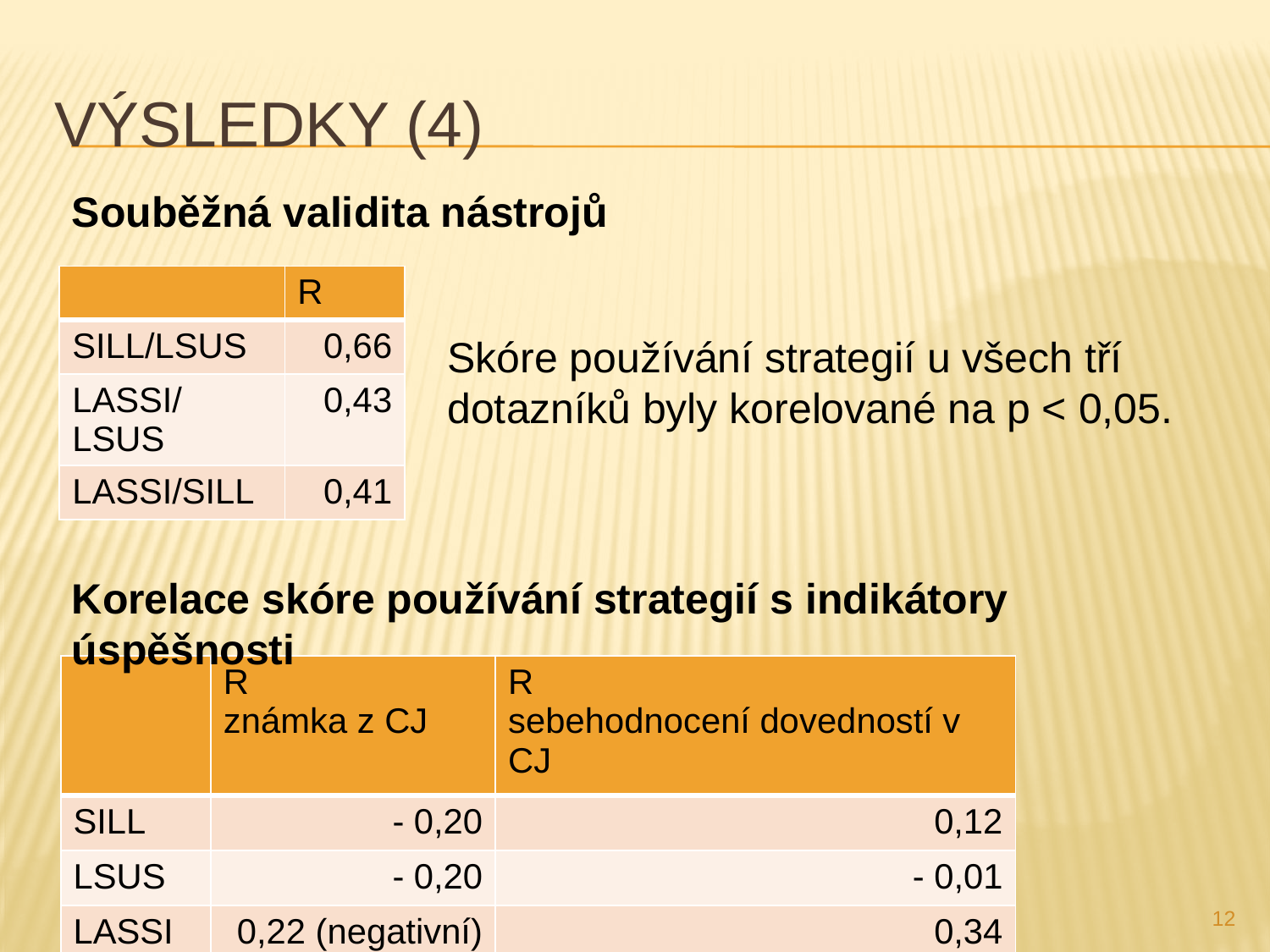

# Výsledky (4)
Souběžná validita nástrojů
|  | R |
| --- | --- |
| SILL/LSUS | 0,66 |
| LASSI/LSUS | 0,43 |
| LASSI/SILL | 0,41 |
Skóre používání strategií u všech tří dotazníků byly korelované na p < 0,05.
Korelace skóre používání strategií s indikátory úspěšnosti
|  | R známka z CJ | R sebehodnocení dovedností v CJ |
| --- | --- | --- |
| SILL | - 0,20 | 0,12 |
| LSUS | - 0,20 | - 0,01 |
| LASSI | 0,22 (negativní) | 0,34 |
12